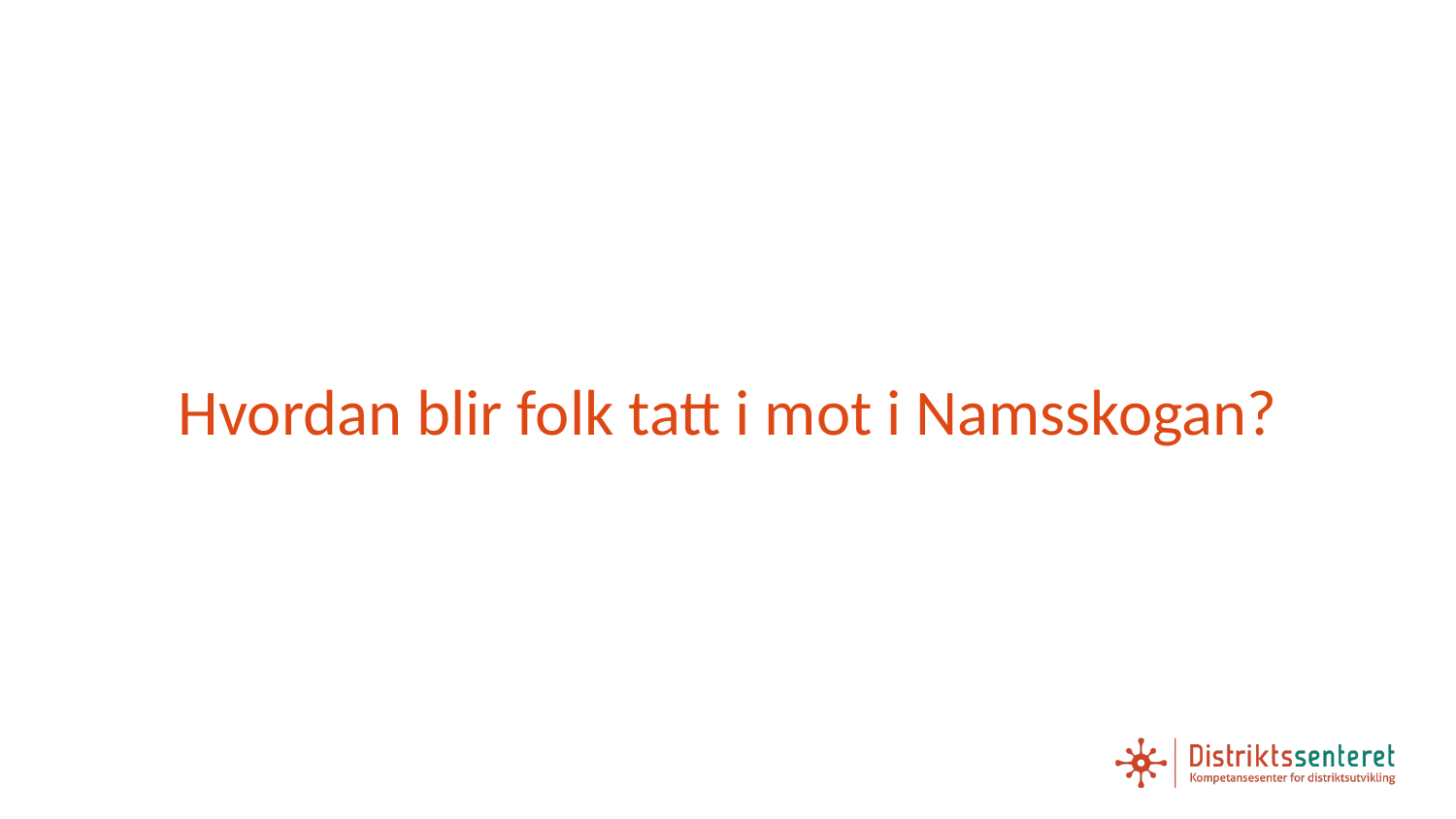

# Hvordan blir folk tatt i mot i Namsskogan?